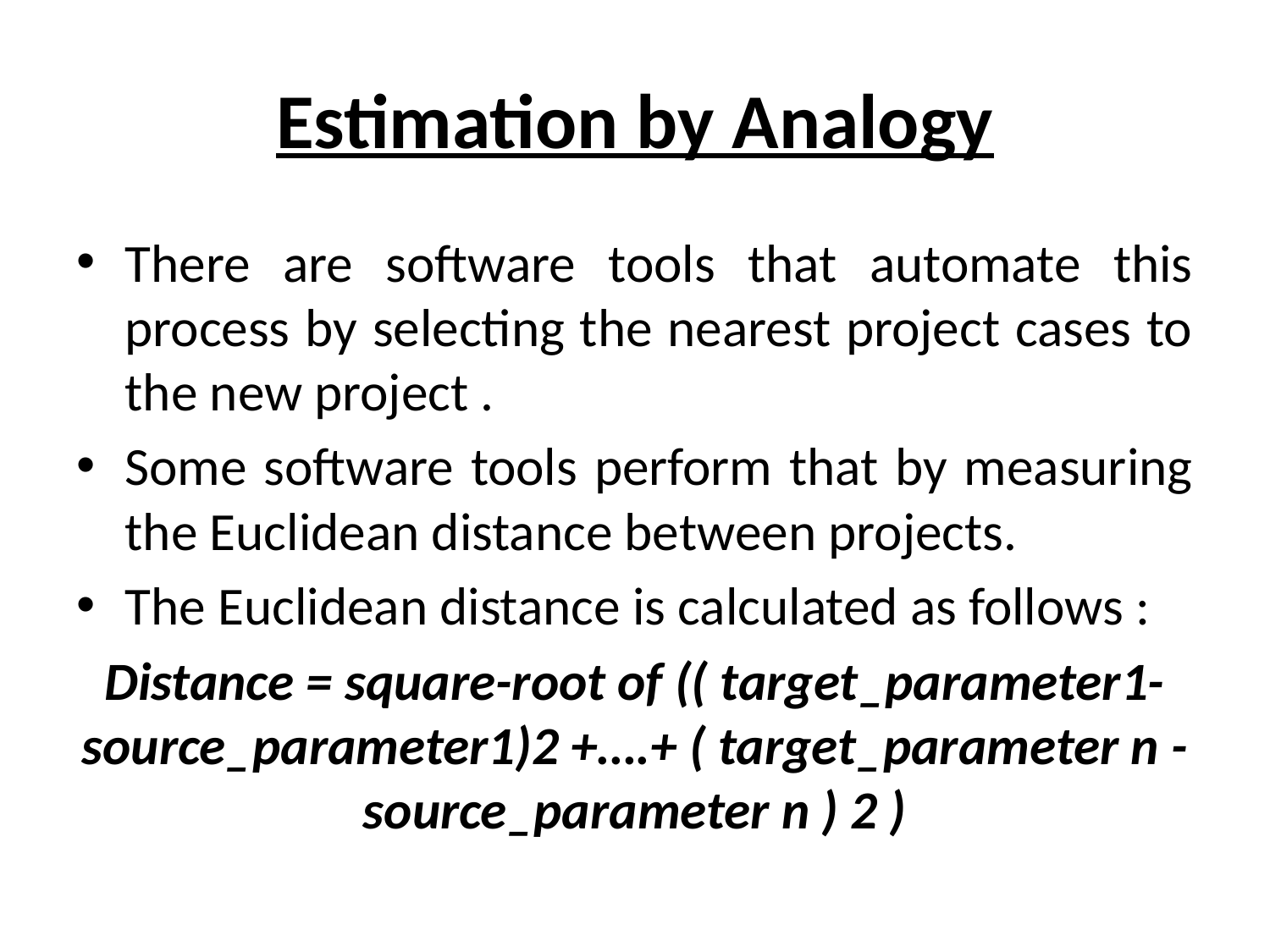

# Estimation by Analogy
There are software tools that automate this process by selecting the nearest project cases to the new project .
Some software tools perform that by measuring the Euclidean distance between projects.
The Euclidean distance is calculated as follows :
Distance = square-root of (( target_parameter1-source_parameter1)2 +….+ ( target_parameter n - source_parameter n ) 2 )